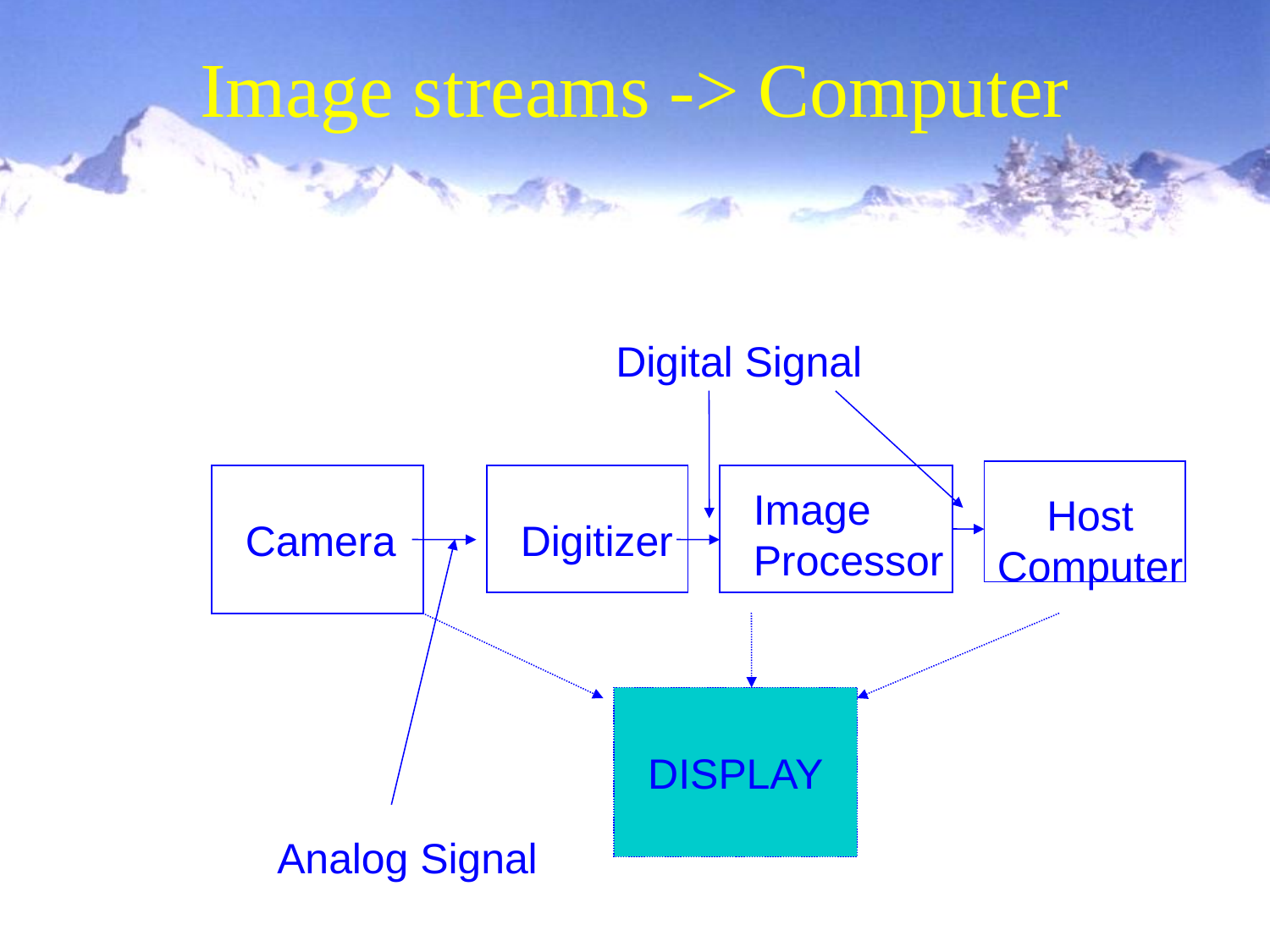

Image streams -> Computer
Digital Signal

Image
Processor
Host
Computer
Camera
Digitizer

DISPLAY
Analog Signal